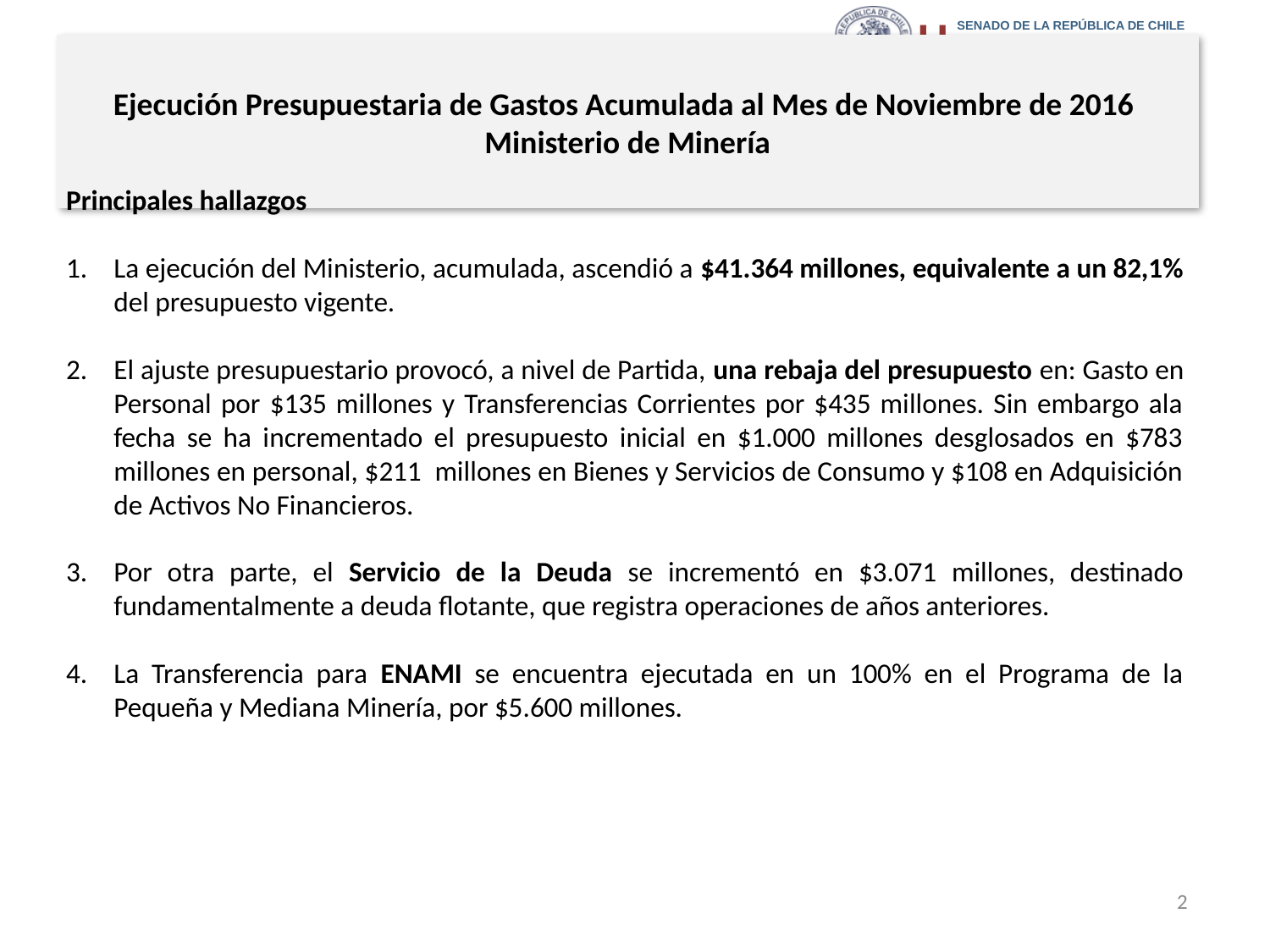

# Ejecución Presupuestaria de Gastos Acumulada al Mes de Noviembre de 2016 Ministerio de Minería
Principales hallazgos

La ejecución del Ministerio, acumulada, ascendió a $41.364 millones, equivalente a un 82,1% del presupuesto vigente.

El ajuste presupuestario provocó, a nivel de Partida, una rebaja del presupuesto en: Gasto en Personal por $135 millones y Transferencias Corrientes por $435 millones. Sin embargo ala fecha se ha incrementado el presupuesto inicial en $1.000 millones desglosados en $783 millones en personal, $211  millones en Bienes y Servicios de Consumo y $108 en Adquisición de Activos No Financieros.

Por otra parte, el Servicio de la Deuda se incrementó en $3.071 millones, destinado fundamentalmente a deuda flotante, que registra operaciones de años anteriores.

La Transferencia para ENAMI se encuentra ejecutada en un 100% en el Programa de la Pequeña y Mediana Minería, por $5.600 millones.

2